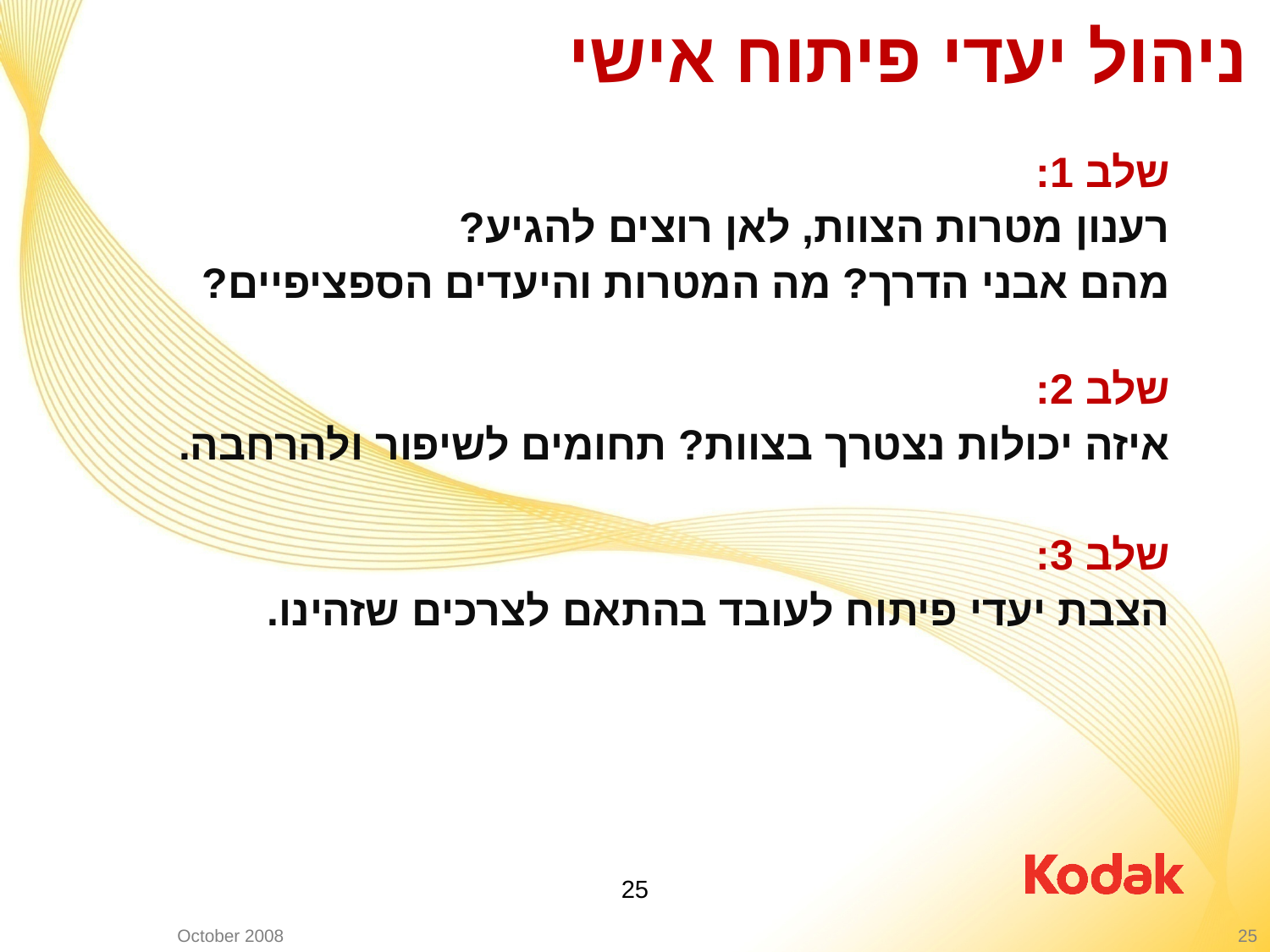

ניהול יעדי פיתוח אישי
שלב 1:
רענון מטרות הצוות, לאן רוצים להגיע?
מהם אבני הדרך? מה המטרות והיעדים הספציפיים?

שלב 2:
איזה יכולות נצטרך בצוות? תחומים לשיפור ולהרחבה.

שלב 3:
הצבת יעדי פיתוח לעובד בהתאם לצרכים שזהינו.
25
October 2008
25